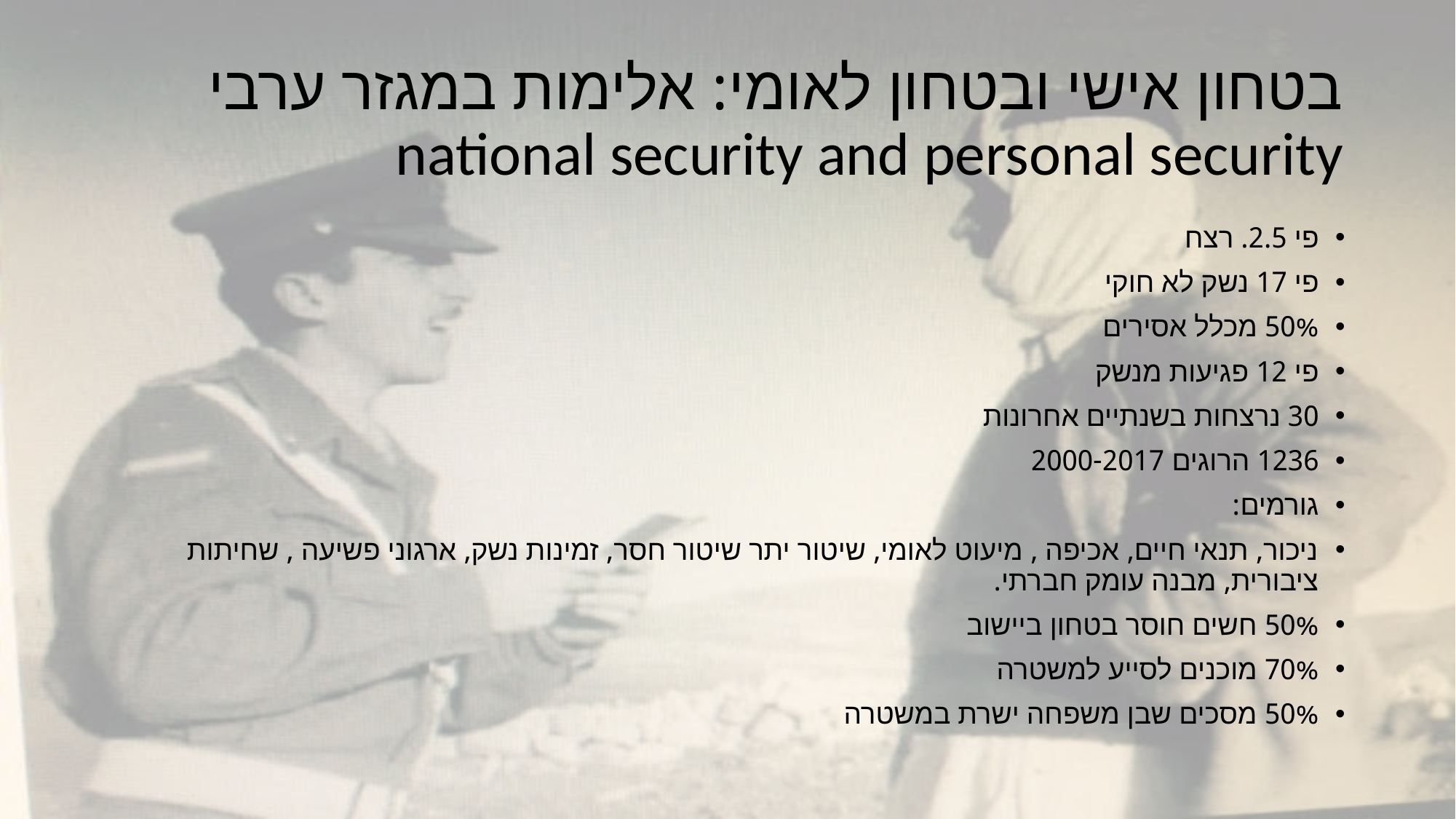

# בטחון אישי ובטחון לאומי: אלימות במגזר ערבי national security and personal security
פי 2.5. רצח
פי 17 נשק לא חוקי
50% מכלל אסירים
פי 12 פגיעות מנשק
30 נרצחות בשנתיים אחרונות
1236 הרוגים 2000-2017
גורמים:
ניכור, תנאי חיים, אכיפה , מיעוט לאומי, שיטור יתר שיטור חסר, זמינות נשק, ארגוני פשיעה , שחיתות ציבורית, מבנה עומק חברתי.
50% חשים חוסר בטחון ביישוב
70% מוכנים לסייע למשטרה
50% מסכים שבן משפחה ישרת במשטרה